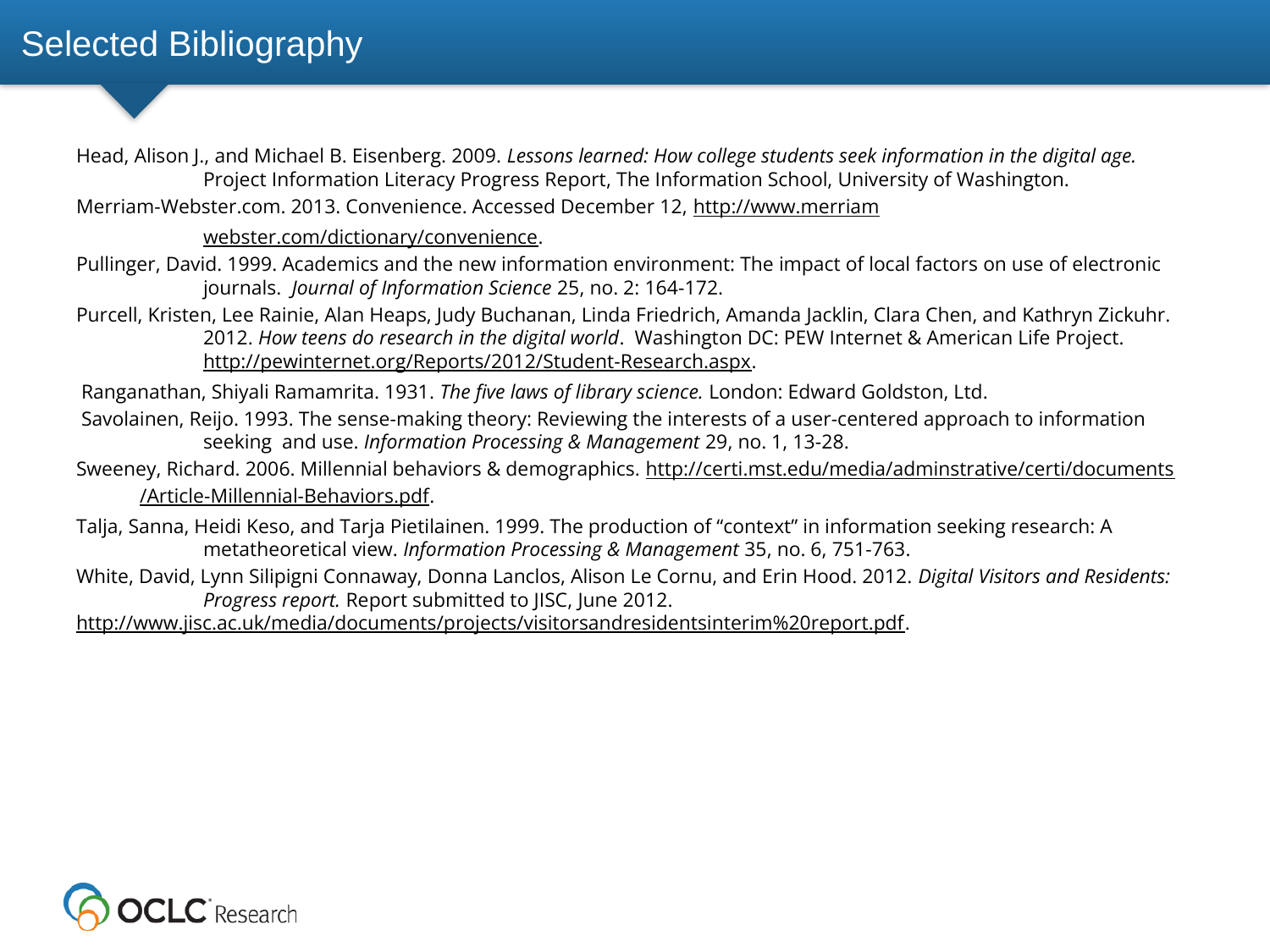

# Selected Bibliography
Head, Alison J., and Michael B. Eisenberg. 2009. Lessons learned: How college students seek information in the digital age.
	Project Information Literacy Progress Report, The Information School, University of Washington.
Merriam-Webster.com. 2013. Convenience. Accessed December 12, http://www.merriam
	webster.com/dictionary/convenience.
Pullinger, David. 1999. Academics and the new information environment: The impact of local factors on use of electronic 	journals.  Journal of Information Science 25, no. 2: 164-172.
Purcell, Kristen, Lee Rainie, Alan Heaps, Judy Buchanan, Linda Friedrich, Amanda Jacklin, Clara Chen, and Kathryn Zickuhr.
	2012. How teens do research in the digital world.  Washington DC: PEW Internet & American Life Project.
	http://pewinternet.org/Reports/2012/Student-Research.aspx.
 Ranganathan, Shiyali Ramamrita. 1931. The five laws of library science. London: Edward Goldston, Ltd.
 Savolainen, Reijo. 1993. The sense-making theory: Reviewing the interests of a user-centered approach to information 	seeking  and use. Information Processing & Management 29, no. 1, 13-28.
Sweeney, Richard. 2006. Millennial behaviors & demographics. http://certi.mst.edu/media/adminstrative/certi/documents /Article-Millennial-Behaviors.pdf.
Talja, Sanna, Heidi Keso, and Tarja Pietilainen. 1999. The production of “context” in information seeking research: A 	metatheoretical view. Information Processing & Management 35, no. 6, 751-763.
White, David, Lynn Silipigni Connaway, Donna Lanclos, Alison Le Cornu, and Erin Hood. 2012. Digital Visitors and Residents: 	Progress report. Report submitted to JISC, June 2012. 	http://www.jisc.ac.uk/media/documents/projects/visitorsandresidentsinterim%20report.pdf.